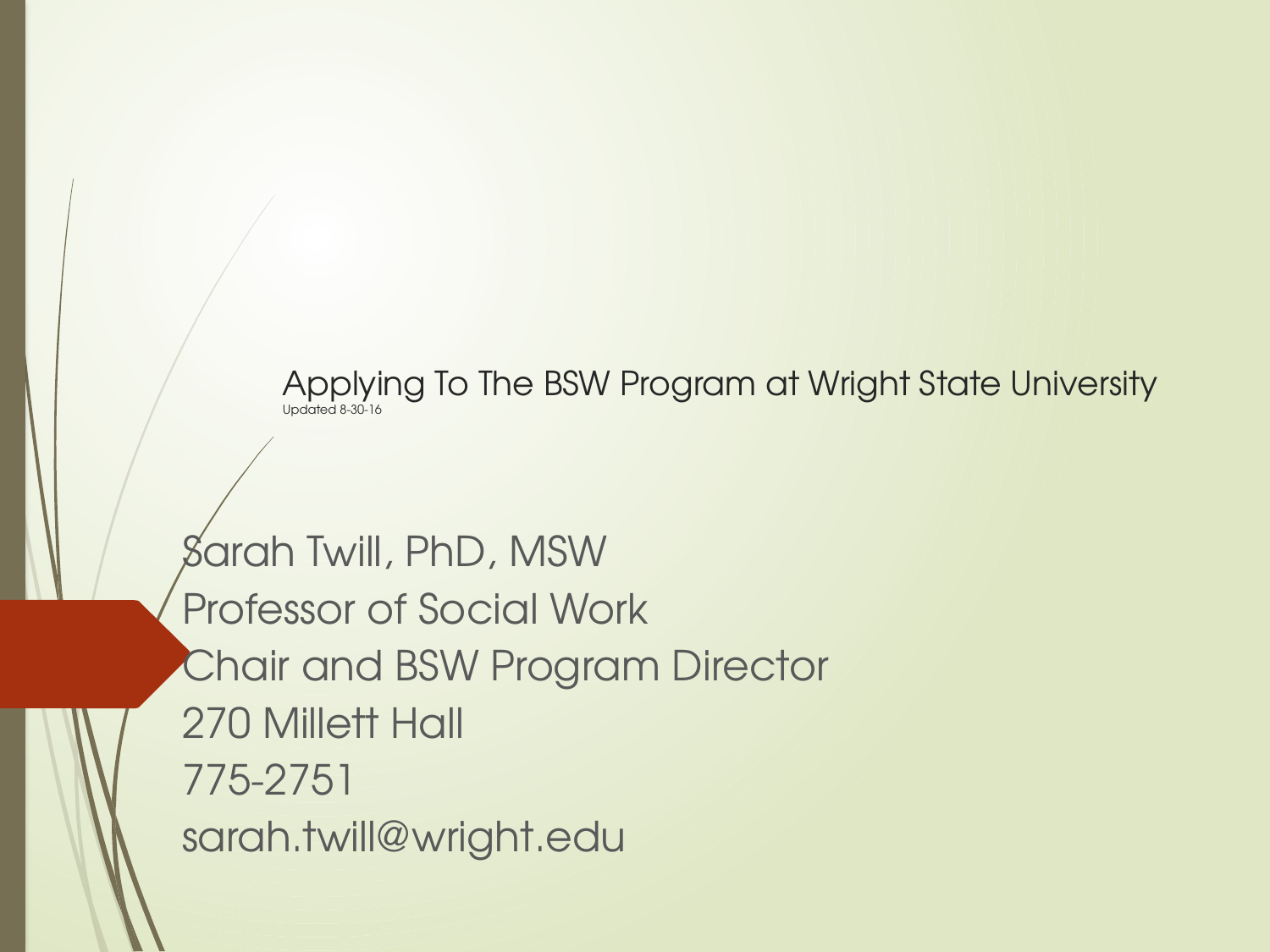

# Applying To The BSW Program at Wright State University Updated 8-30-16
Sarah Twill, PhD, MSW
Professor of Social Work
Chair and BSW Program Director
270 Millett Hall
775-2751
sarah.twill@wright.edu